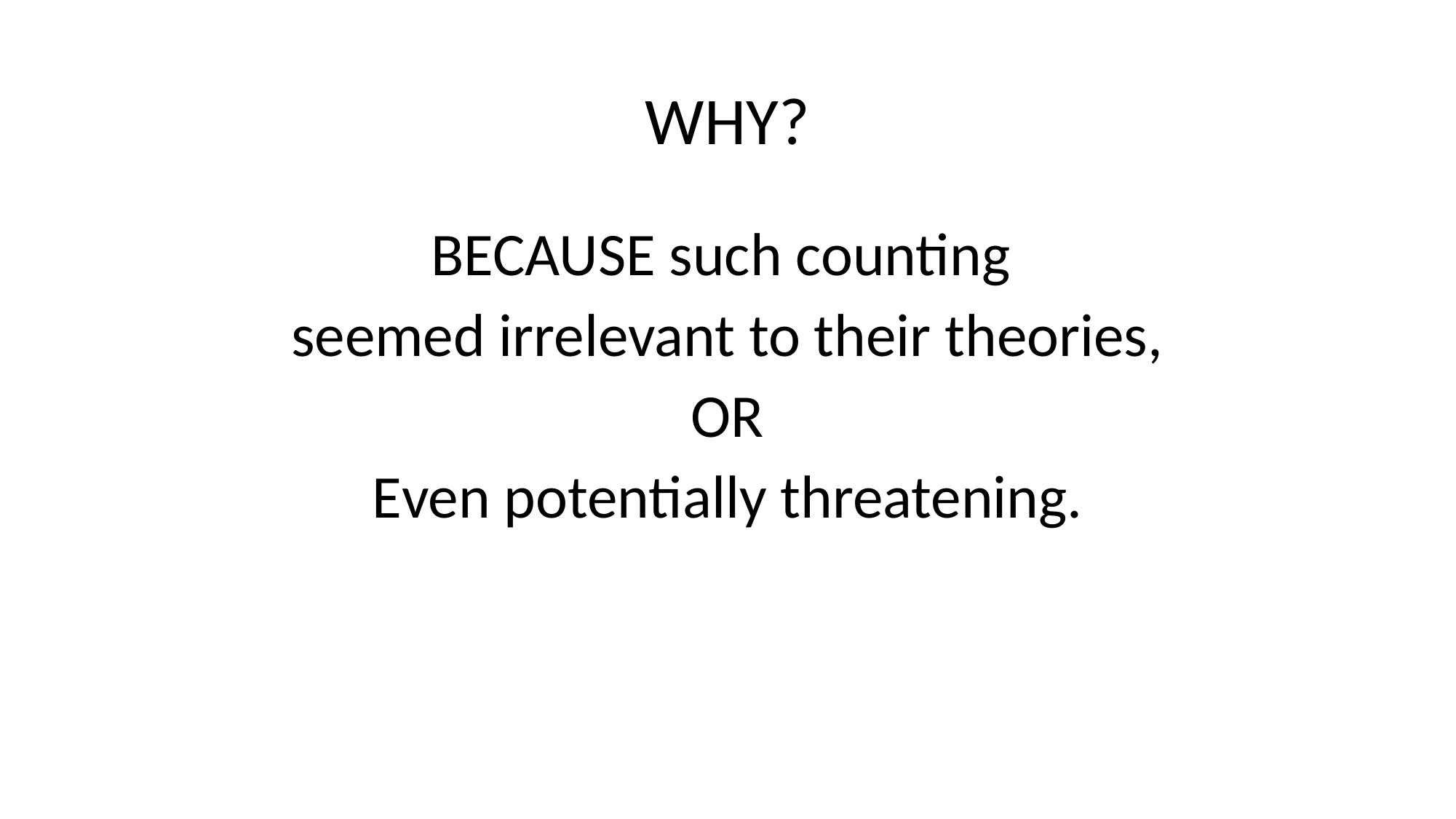

# WHY?
BECAUSE such counting
seemed irrelevant to their theories,
OR
Even potentially threatening.